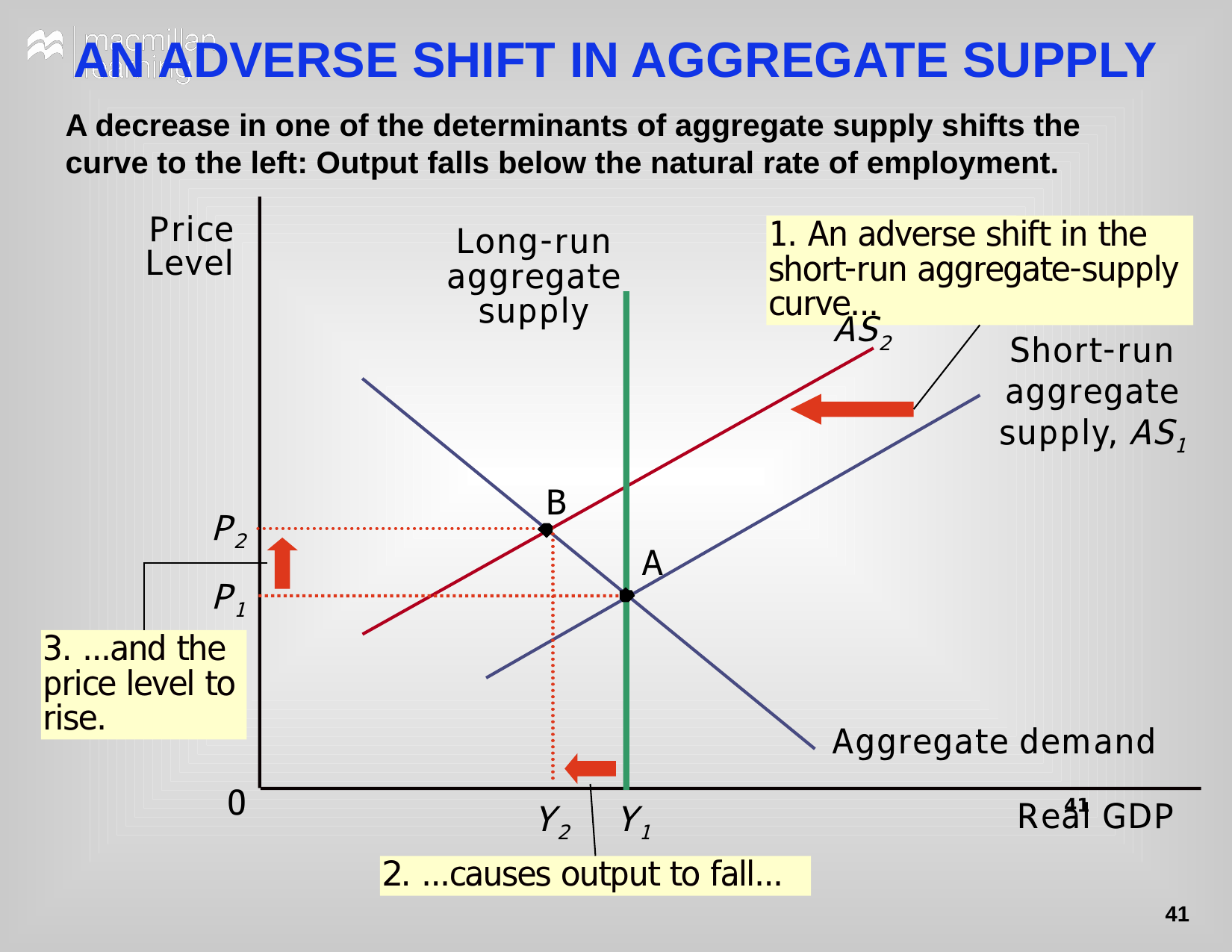

# An Adverse Shift in Aggregate Supply
A decrease in one of the determinants of aggregate supply shifts the curve to the left: Output falls below the natural rate of employment.

Price
Level
1. An adverse shift in the short-run aggregate-supply curve…
AS2

Long-run
aggregate
supply

Short-run aggregate
supply, AS1

B

Y2
2. …causes output to fall…
P2

3. …and the price level to rise.
A
P1

Aggregate demand
41
0

Y1
Real GDP